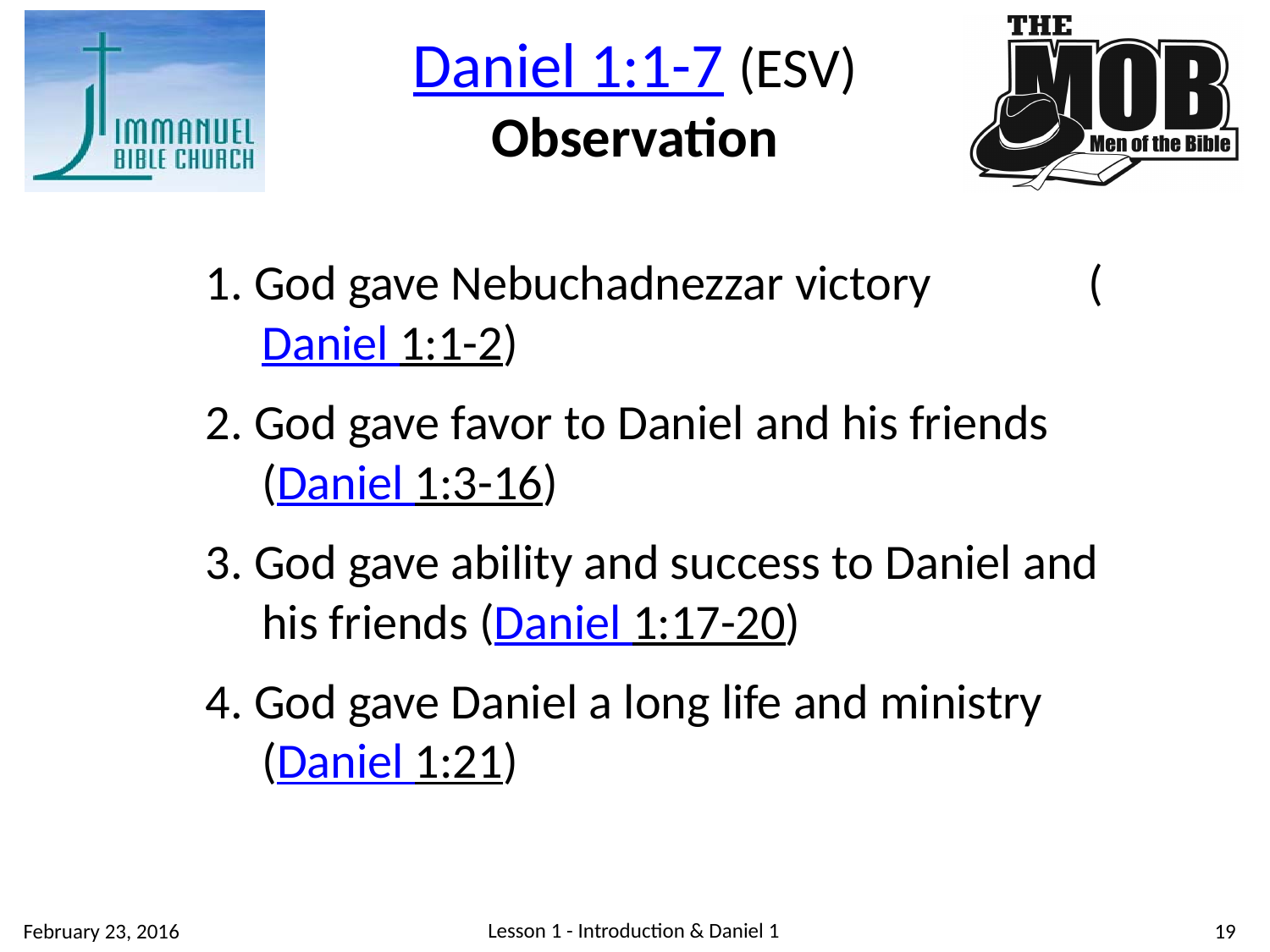

Daniel 1:1-7 (ESV)
Observation
1. God gave Nebuchadnezzar victory              (Daniel 1:1-2)
2. God gave favor to Daniel and his friends      (Daniel 1:3-16)
3. God gave ability and success to Daniel and his friends (Daniel 1:17-20)
4. God gave Daniel a long life and ministry      (Daniel 1:21)
Lesson 1 - Introduction & Daniel 1
19
February 23, 2016